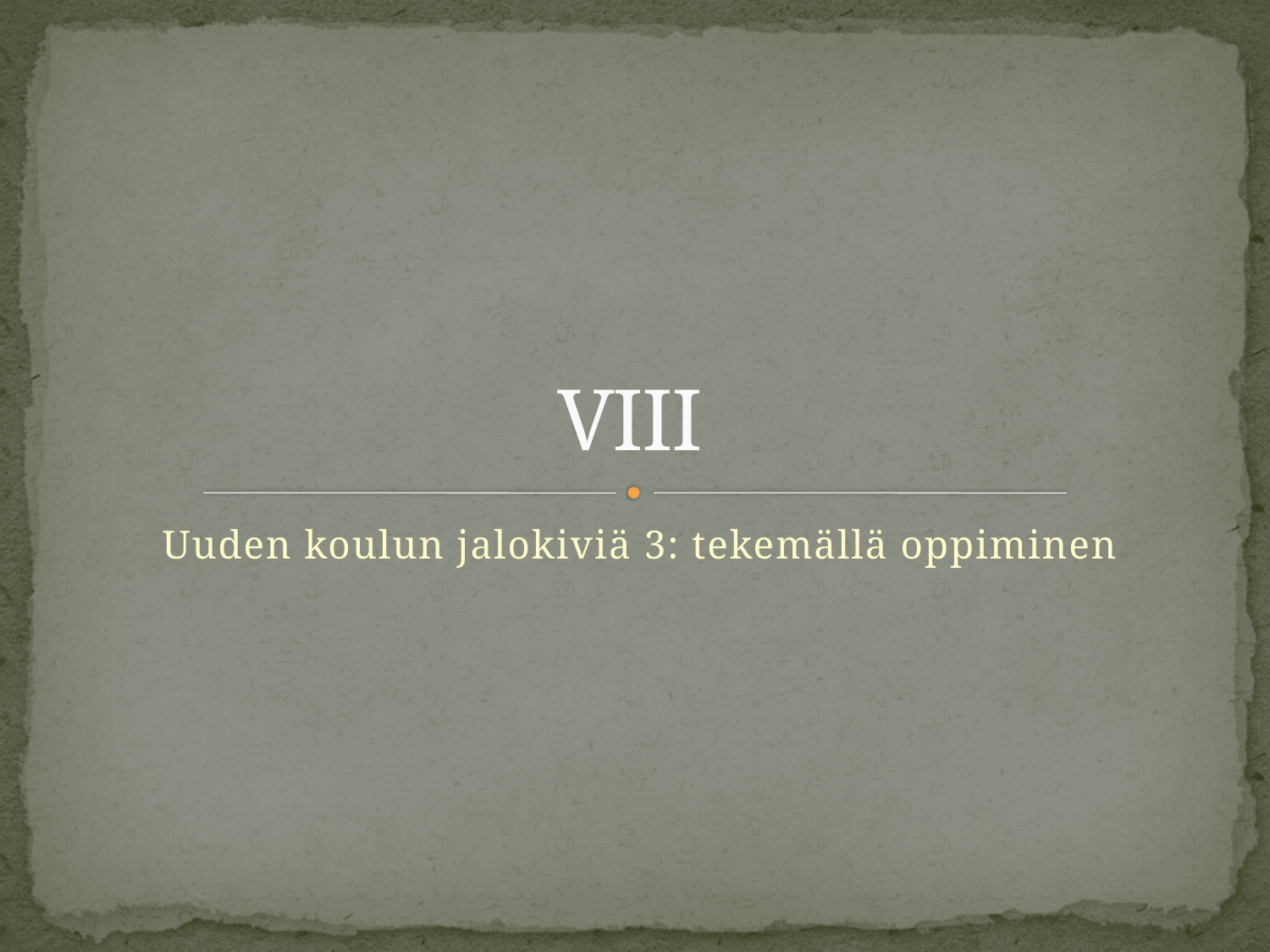

# VIII
Uuden koulun jalokiviä 3: tekemällä oppiminen